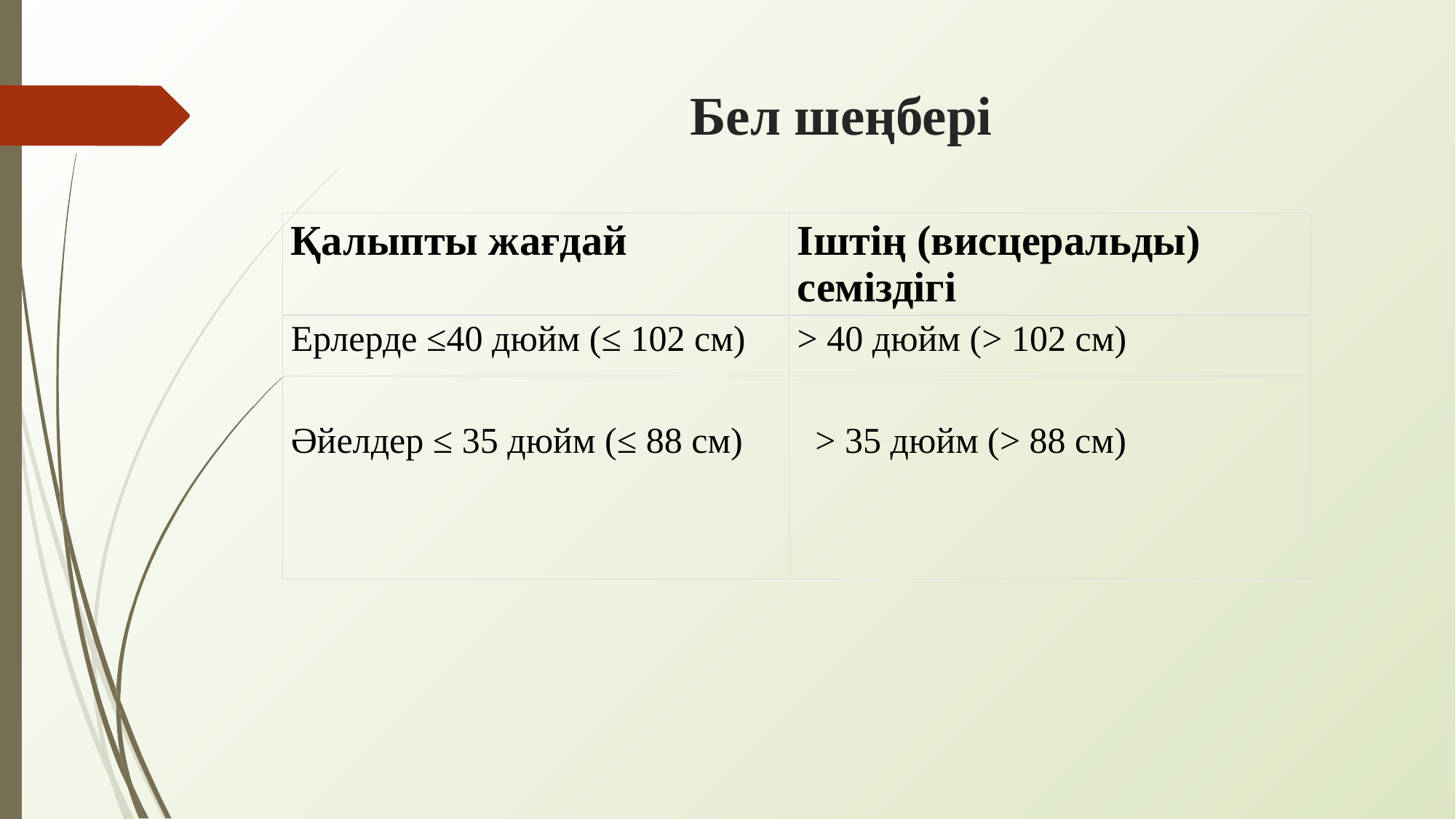

# Бел шеңбері
| Қалыпты жағдай | Іштің (висцеральды) семіздігі |
| --- | --- |
| Ерлерде ≤40 дюйм (≤ 102 см) | > 40 дюйм (> 102 см) |
| Әйелдер ≤ 35 дюйм (≤ 88 см) | > 35 дюйм (> 88 см) |